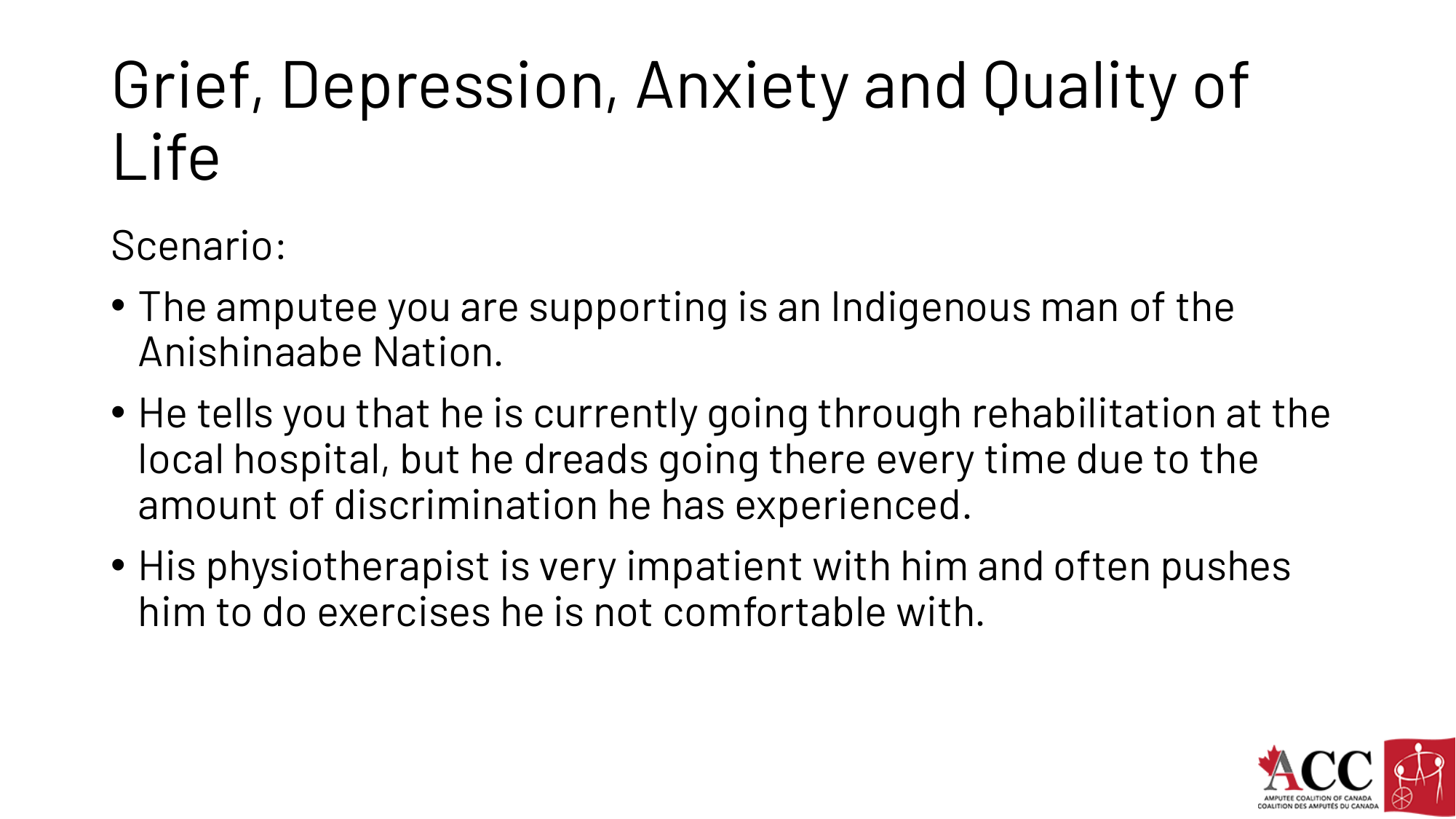

# Grief, Depression, Anxiety and Quality of Life
Scenario:
The amputee you are supporting is an Indigenous man of the Anishinaabe Nation.
He tells you that he is currently going through rehabilitation at the local hospital, but he dreads going there every time due to the amount of discrimination he has experienced.
His physiotherapist is very impatient with him and often pushes him to do exercises he is not comfortable with.